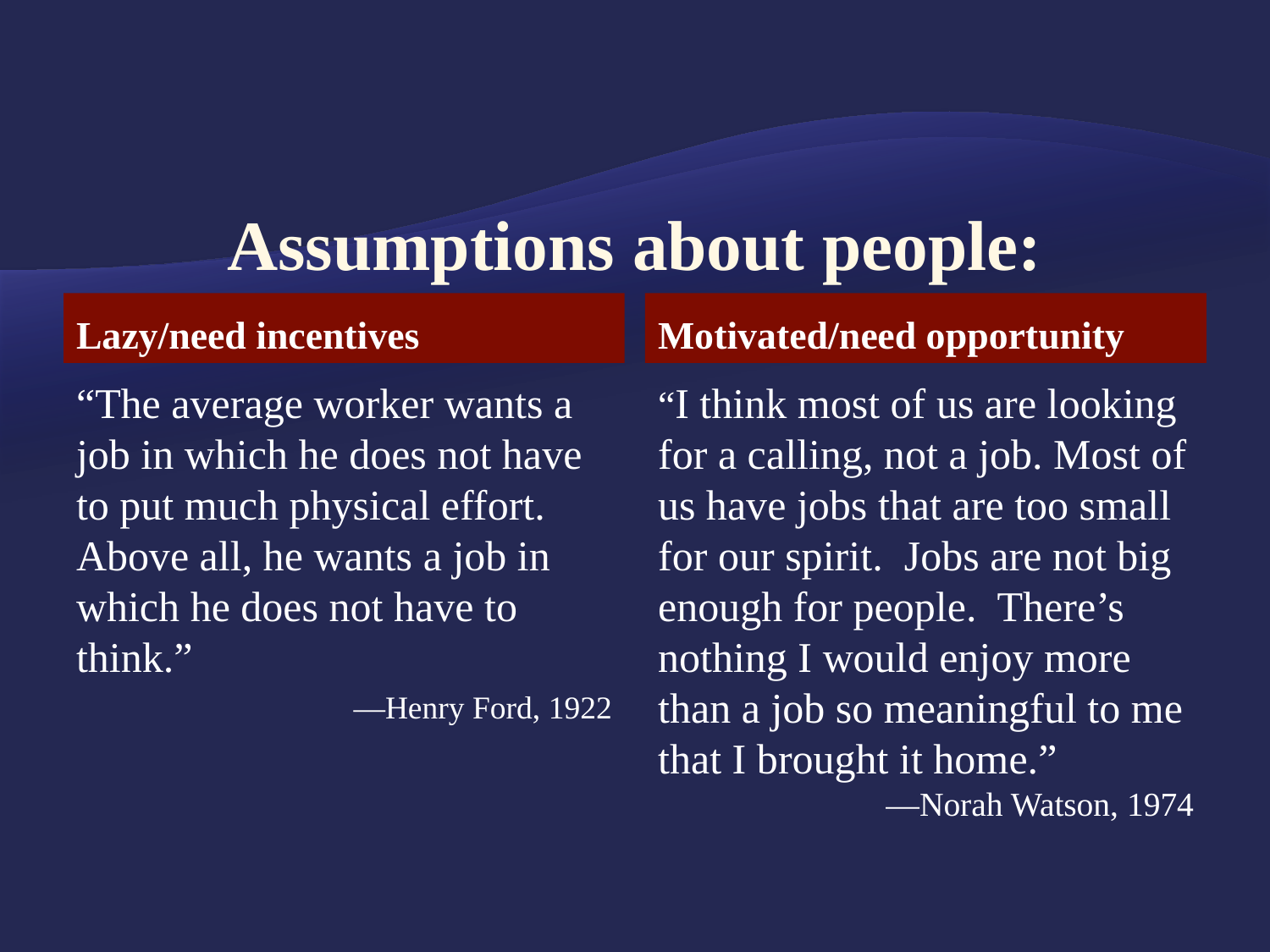

# Assumptions about people:
Lazy/need incentives
Motivated/need opportunity
“The average worker wants a job in which he does not have to put much physical effort.  Above all, he wants a job in which he does not have to think.”
—Henry Ford, 1922

“I think most of us are looking for a calling, not a job. Most of us have jobs that are too small for our spirit.  Jobs are not big enough for people.  There’s nothing I would enjoy more than a job so meaningful to me that I brought it home.”
—Norah Watson, 1974